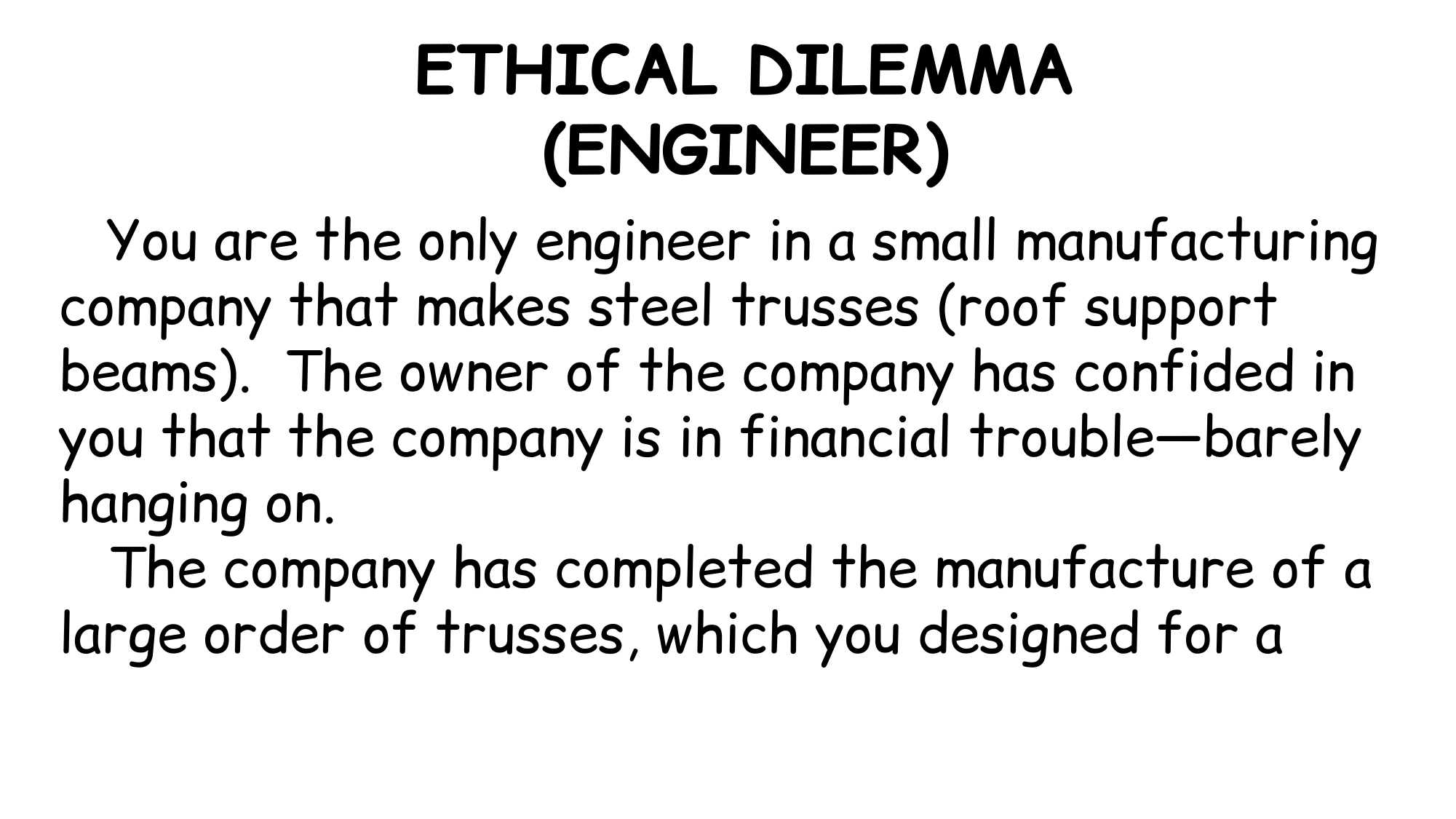

ETHICAL DILEMMA
(ENGINEER)

  You are the only engineer in a small manufacturing company that makes steel trusses (roof support beams).  The owner of the company has confided in you that the company is in financial trouble—barely hanging on.
   The company has completed the manufacture of a large order of trusses, which you designed for a